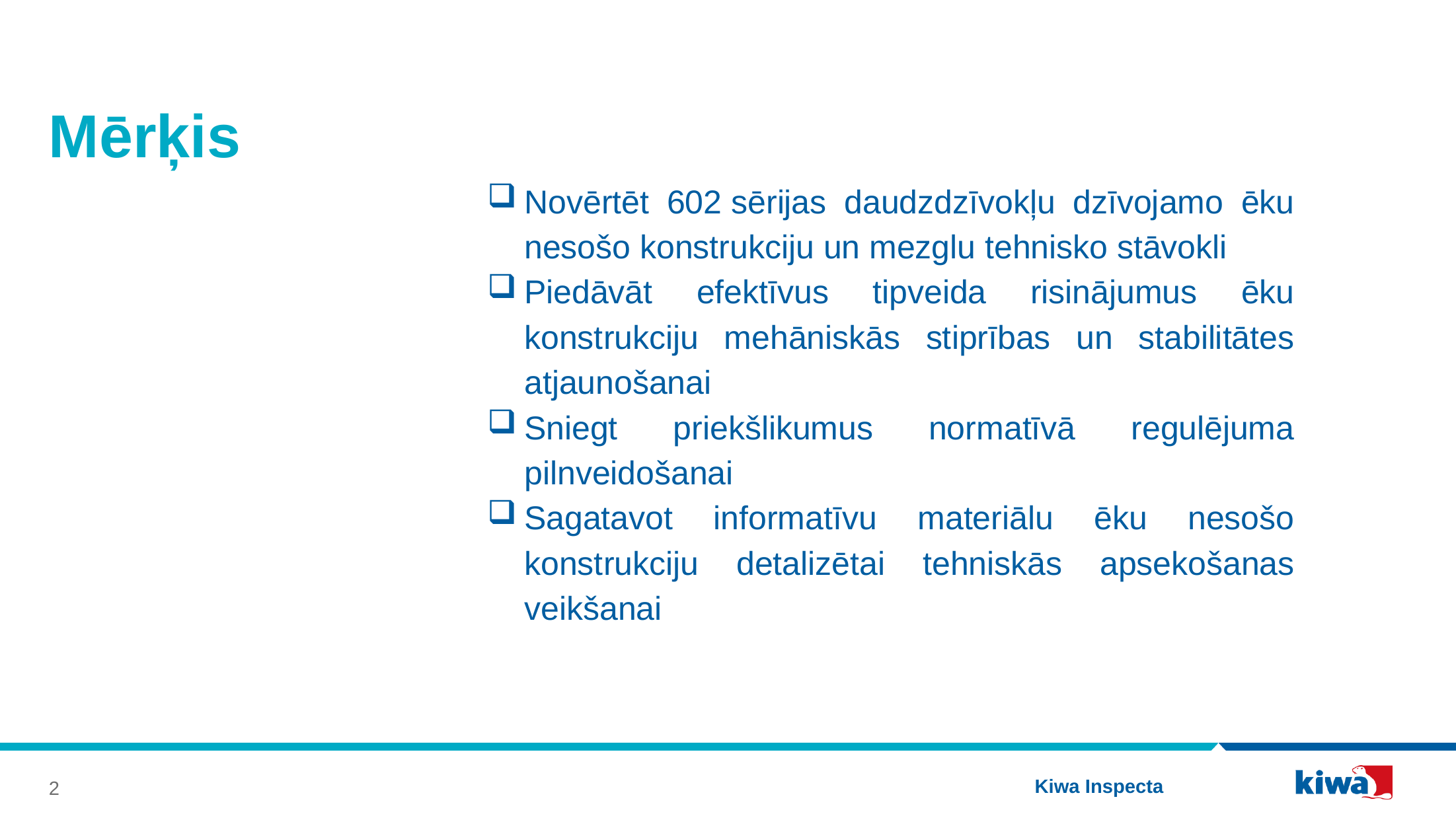

# Mērķis
Novērtēt 602 sērijas daudzdzīvokļu dzīvojamo ēku nesošo konstrukciju un mezglu tehnisko stāvokli
Piedāvāt efektīvus tipveida risinājumus ēku konstrukciju mehāniskās stiprības un stabilitātes atjaunošanai
Sniegt priekšlikumus normatīvā regulējuma pilnveidošanai
Sagatavot informatīvu materiālu ēku nesošo konstrukciju detalizētai tehniskās apsekošanas veikšanai
Kiwa Inspecta
2